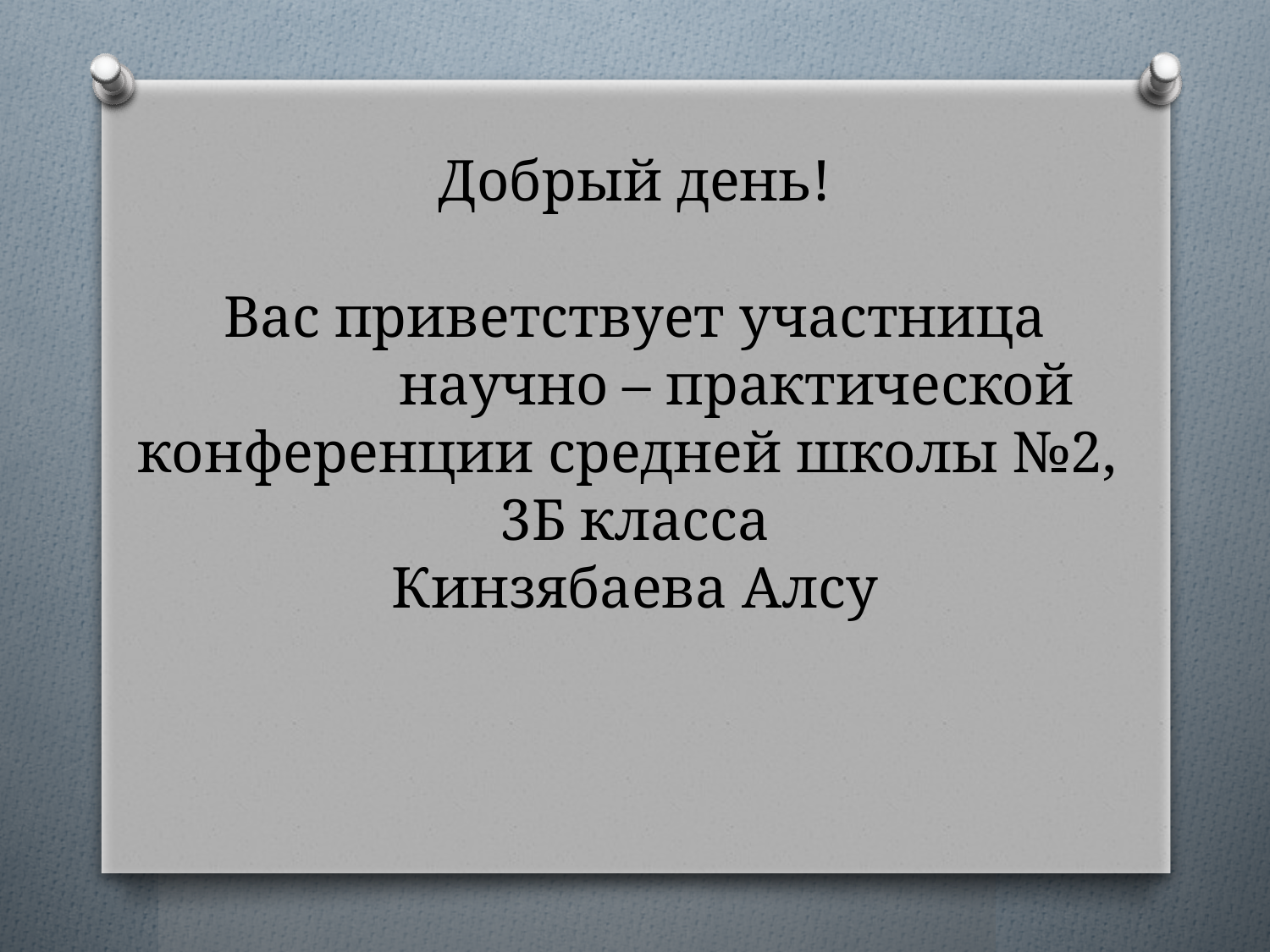

# Добрый день! Вас приветствует участница научно – практической конференции средней школы №2, 3Б класса Кинзябаева Алсу